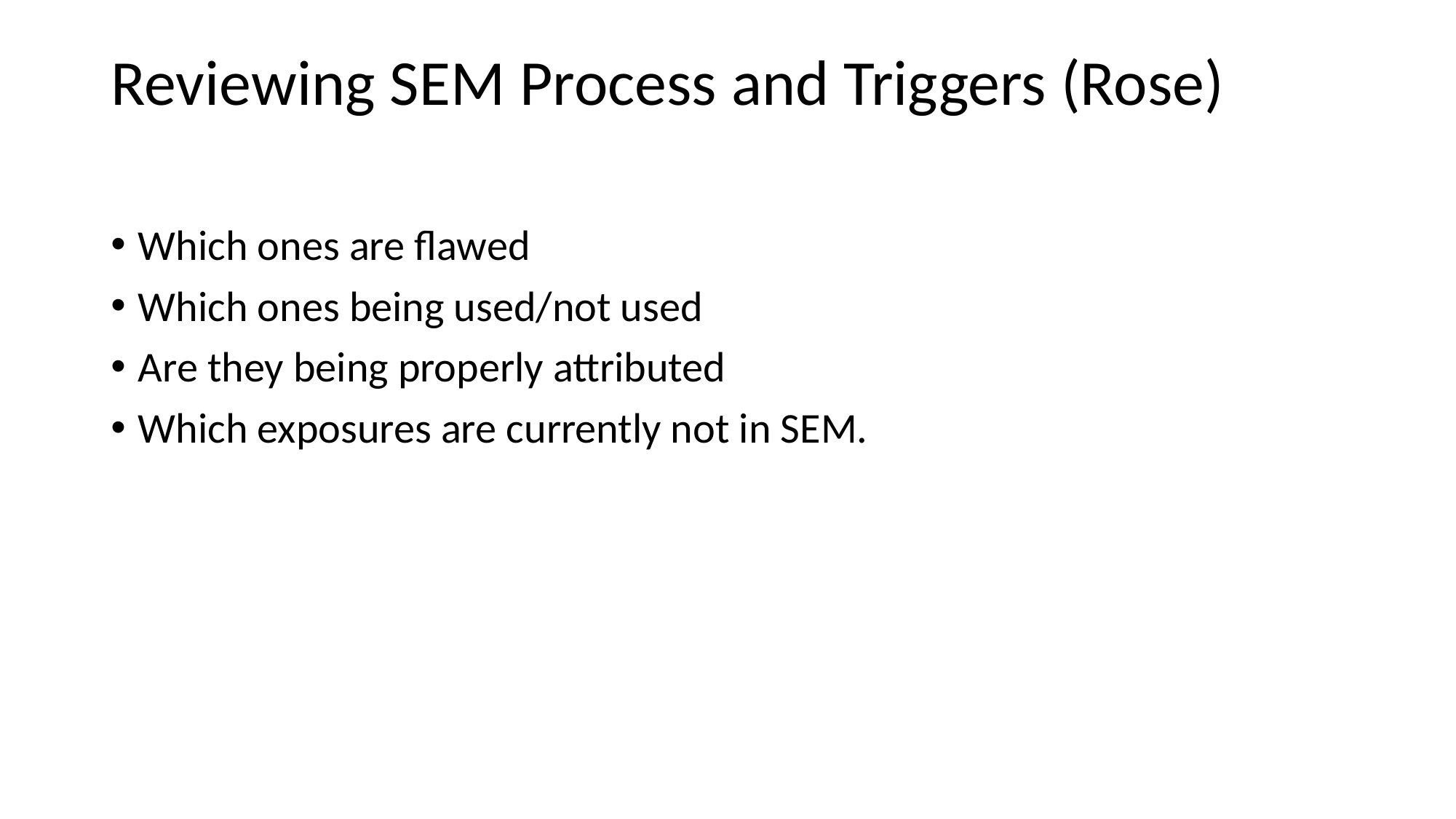

# Reviewing SEM Process and Triggers (Rose)
Which ones are flawed
Which ones being used/not used
Are they being properly attributed
Which exposures are currently not in SEM.